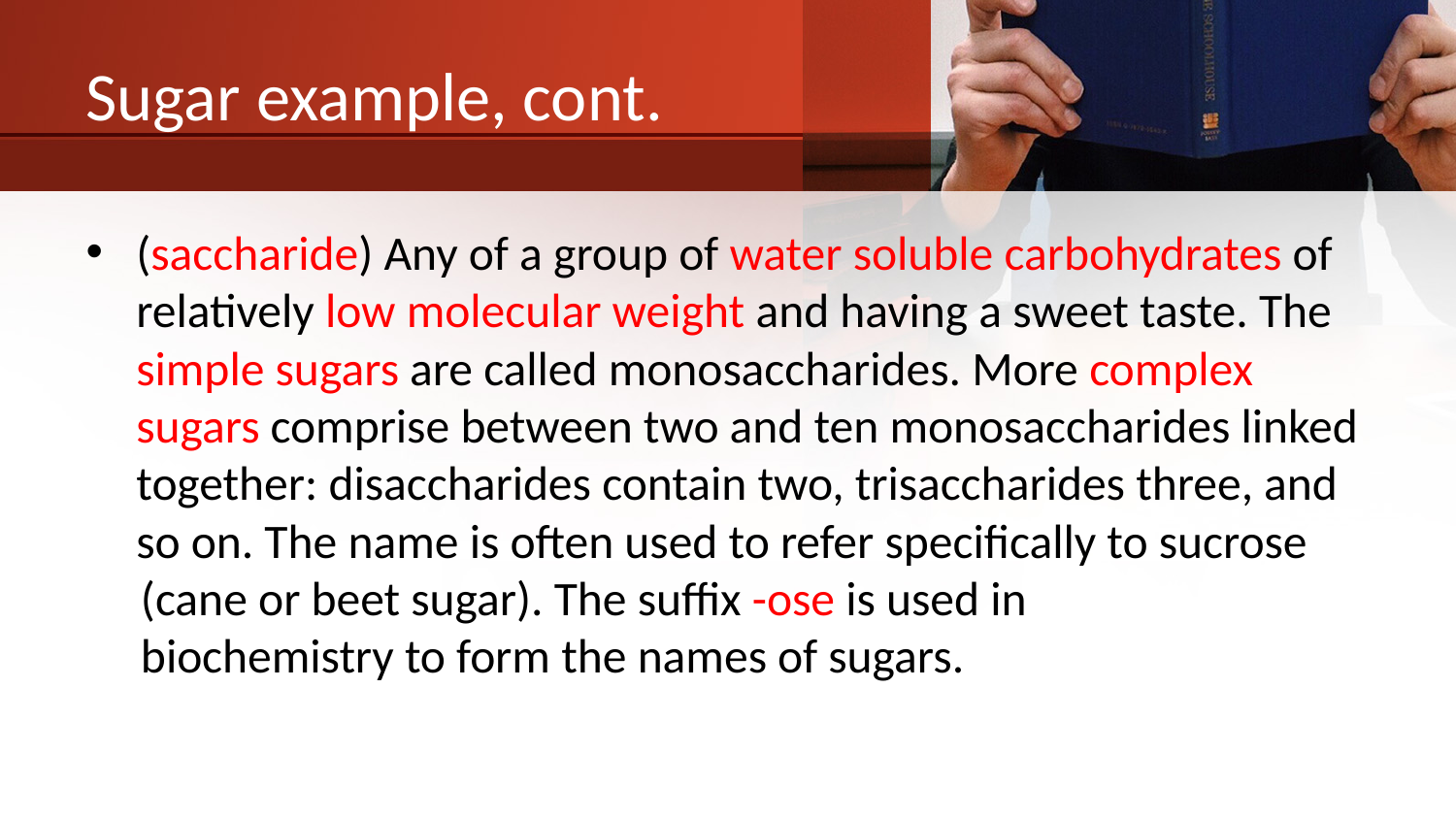

# Sugar example, cont.
(saccharide) Any of a group of water soluble carbohydrates of relatively low molecular weight and having a sweet taste. The  simple sugars are called monosaccharides. More complex sugars comprise between two and ten monosaccharides linked together: disaccharides contain two, trisaccharides three, and so on. The name is often used to refer specifically to sucrose
     (cane or beet sugar). The suffix -ose is used in
     biochemistry to form the names of sugars.